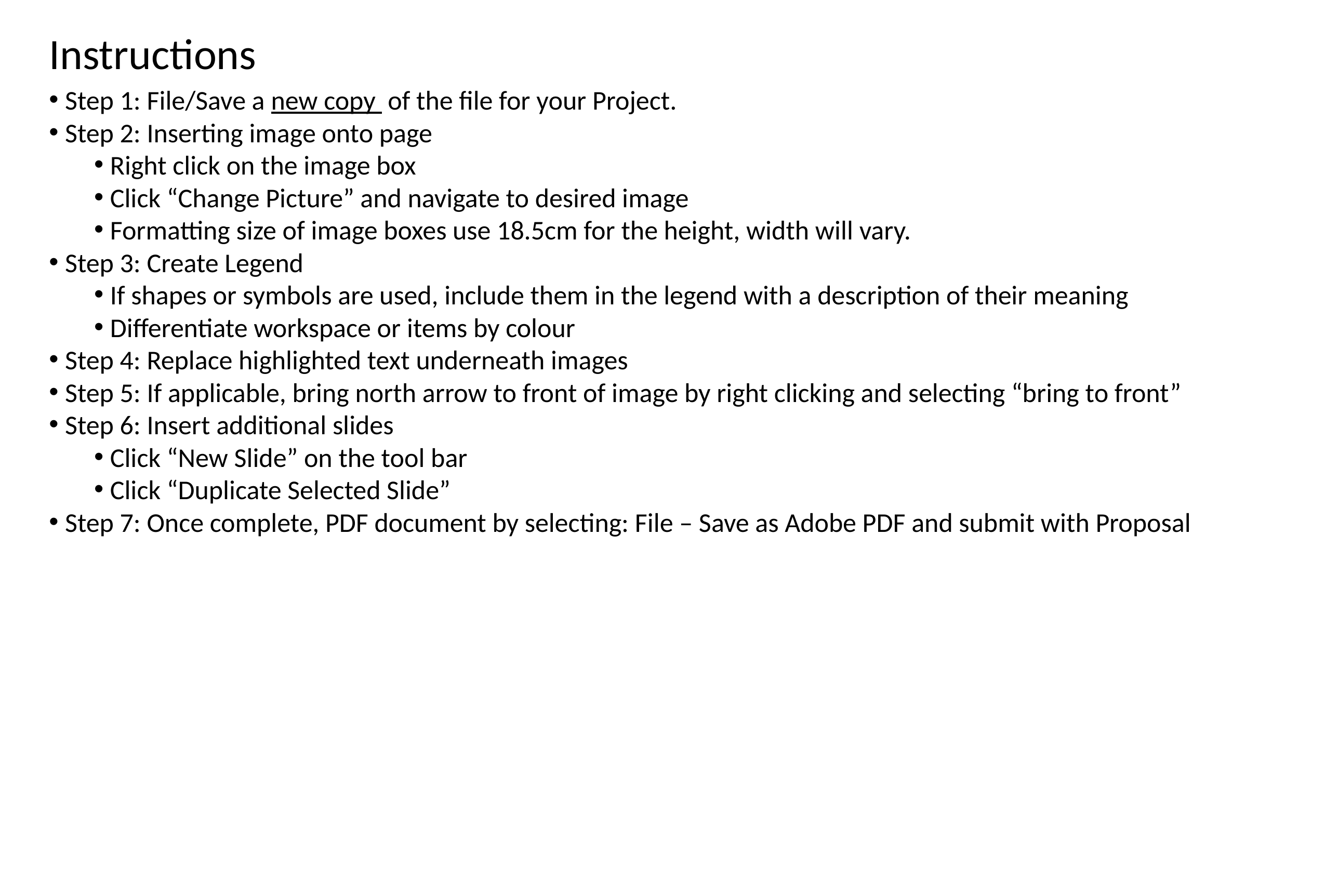

Instructions

Step 1: File/Save a new copy  of the file for your Project.
Step 2: Inserting image onto page
Right click on the image box
Click “Change Picture” and navigate to desired image
Formatting size of image boxes use 18.5cm for the height, width will vary.
Step 3: Create Legend
If shapes or symbols are used, include them in the legend with a description of their meaning
Differentiate workspace or items by colour
Step 4: Replace highlighted text underneath images
Step 5: If applicable, bring north arrow to front of image by right clicking and selecting “bring to front”
Step 6: Insert additional slides
Click “New Slide” on the tool bar
Click “Duplicate Selected Slide”
Step 7: Once complete, PDF document by selecting: File – Save as Adobe PDF and submit with Proposal